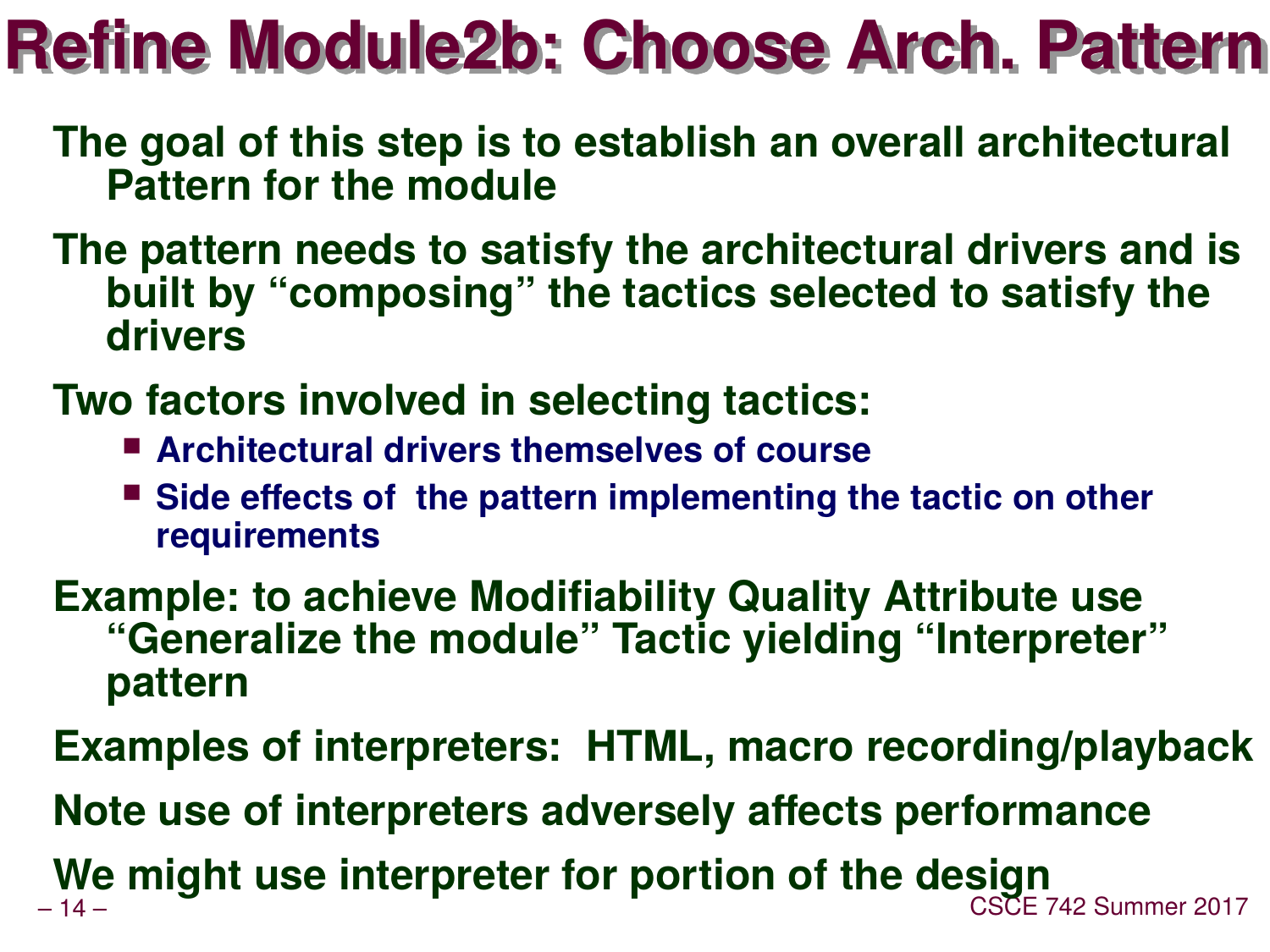

# Refine Module2b: Choose Arch. Pattern
The goal of this step is to establish an overall architectural Pattern for the module
The pattern needs to satisfy the architectural drivers and is built by “composing” the tactics selected to satisfy the drivers
Two factors involved in selecting tactics:
Architectural drivers themselves of course
Side effects of  the pattern implementing the tactic on other requirements
Example: to achieve Modifiability Quality Attribute use “Generalize the module” Tactic yielding “Interpreter” pattern
Examples of interpreters:  HTML, macro recording/playback
Note use of interpreters adversely affects performance
We might use interpreter for portion of the design